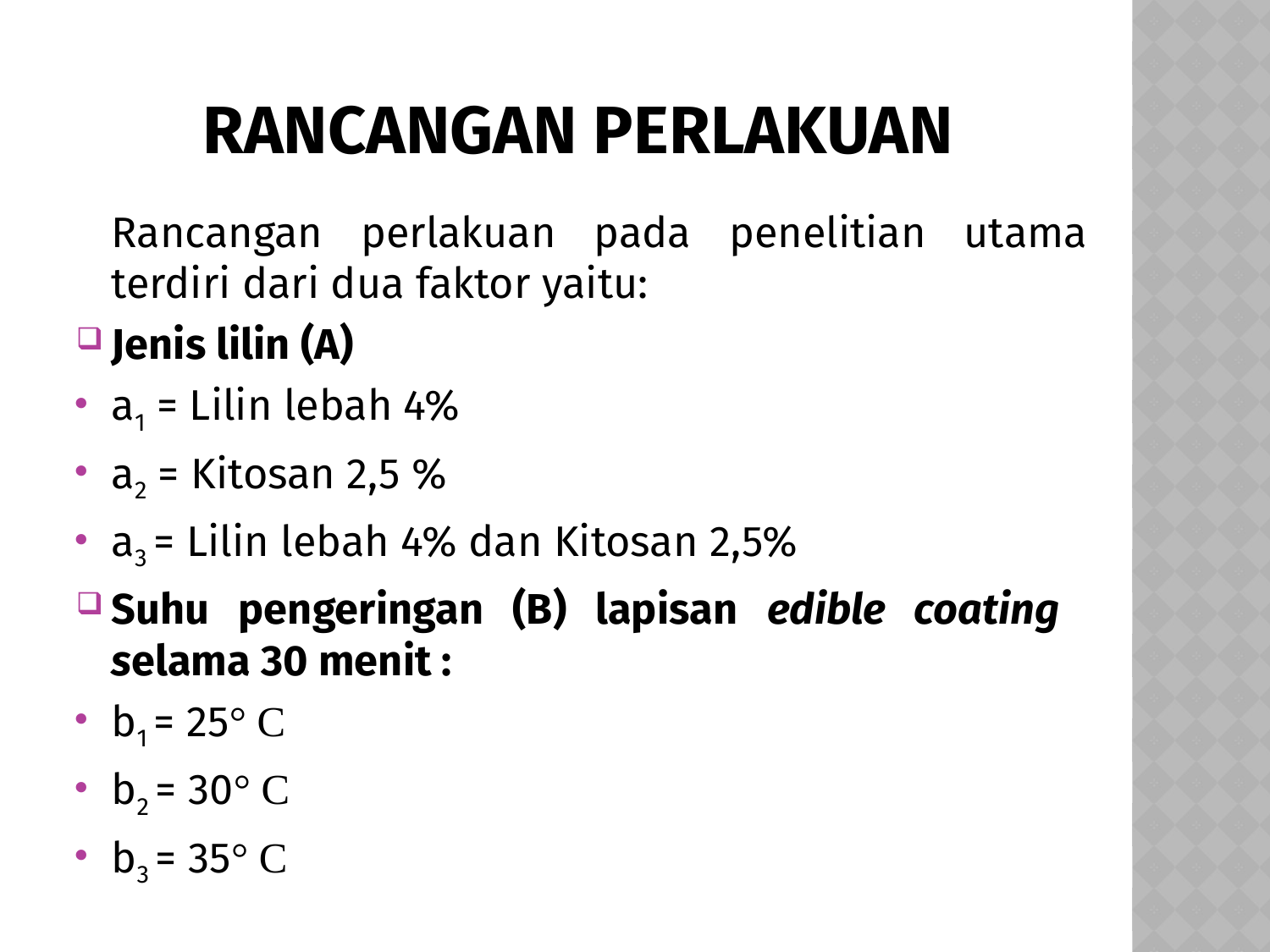

# Rancangan Perlakuan
	Rancangan perlakuan pada penelitian utama terdiri dari dua faktor yaitu:
Jenis lilin (A)
a1 = Lilin lebah 4%
a2 = Kitosan 2,5 %
a3 = Lilin lebah 4% dan Kitosan 2,5%
Suhu pengeringan (B) lapisan edible coating  selama 30 menit :
b1 = 25° C
b2 = 30° C
b3 = 35° C